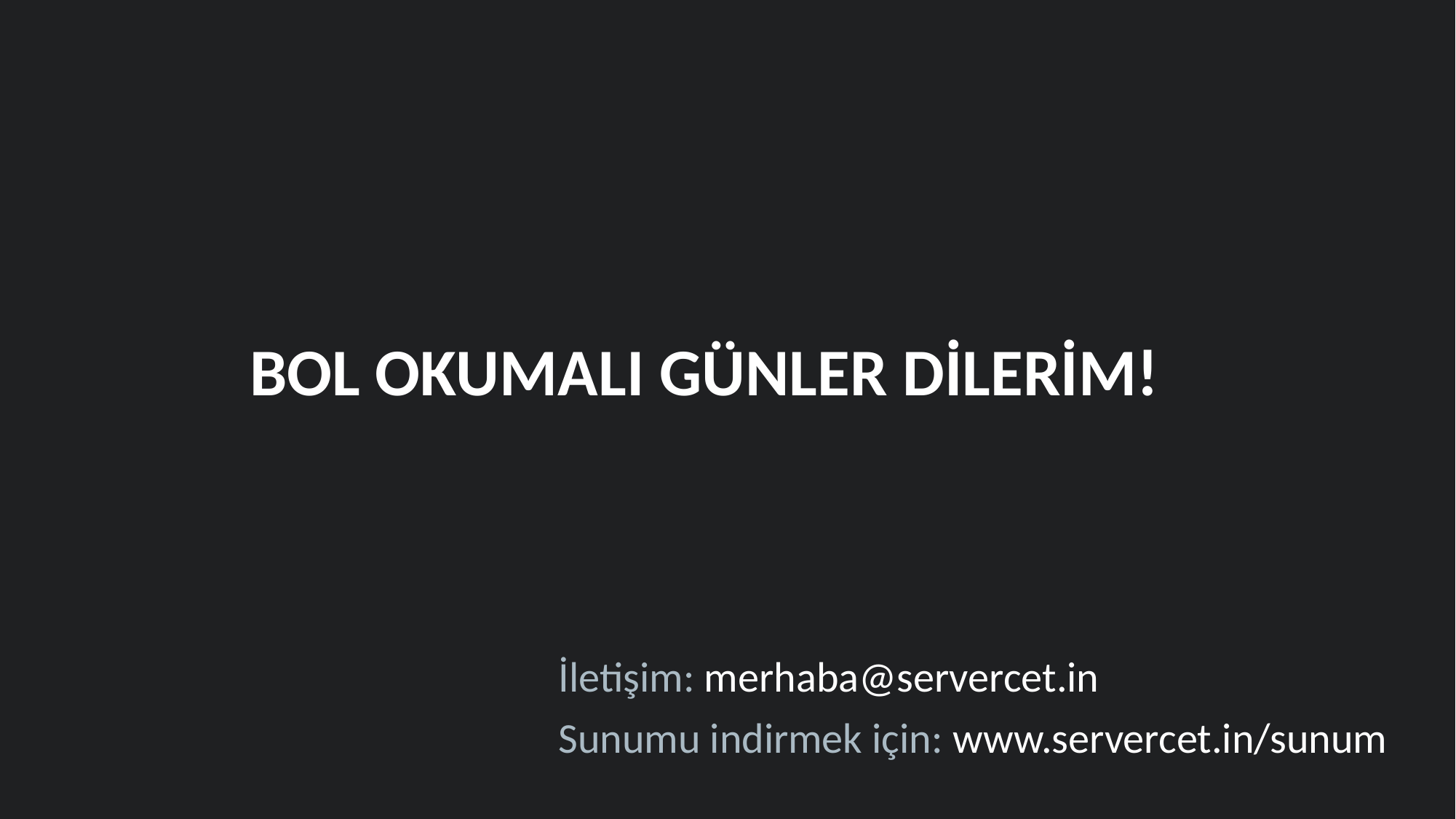

BOL OKUMALI GÜNLER DİLERİM!
İletişim: merhaba@servercet.in
Sunumu indirmek için: www.servercet.in/sunum